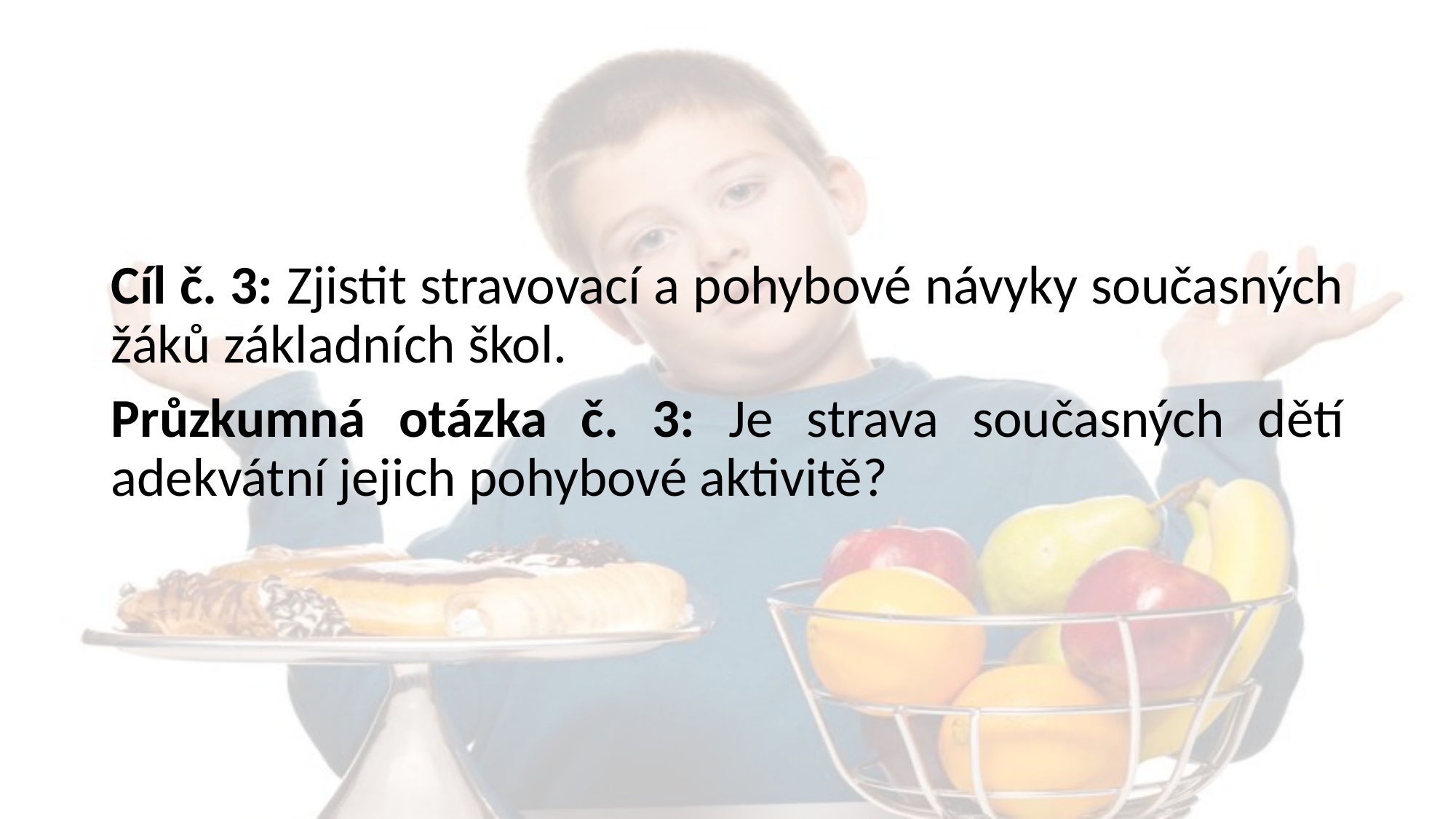

Cíl č. 3: Zjistit stravovací a pohybové návyky současných žáků základních škol.
Průzkumná otázka č. 3: Je strava současných dětí adekvátní jejich pohybové aktivitě?